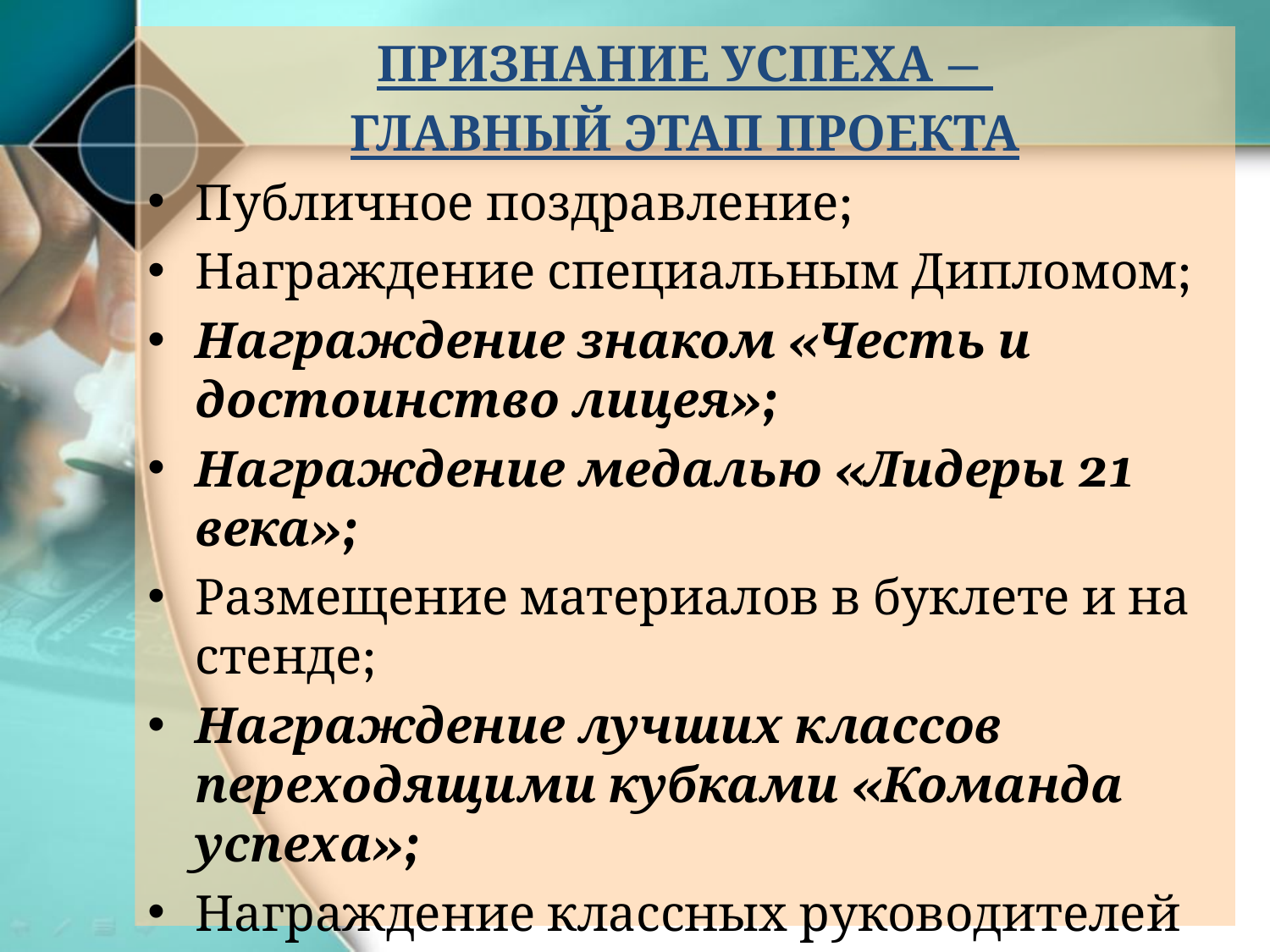

ПРИЗНАНИЕ УСПЕХА –
ГЛАВНЫЙ ЭТАП ПРОЕКТА
Публичное поздравление;
Награждение специальным Дипломом;
Награждение знаком «Честь и достоинство лицея»;
Награждение медалью «Лидеры 21 века»;
Размещение материалов в буклете и на стенде;
Награждение лучших классов переходящими кубками «Команда успеха»;
Награждение классных руководителей лучших классов знаками «Честь и достоинство лицея»;
Награждение  мэров  лучших классов знаками «Лидер команды успеха»;
Экспертное мнение как один из механизмов признания